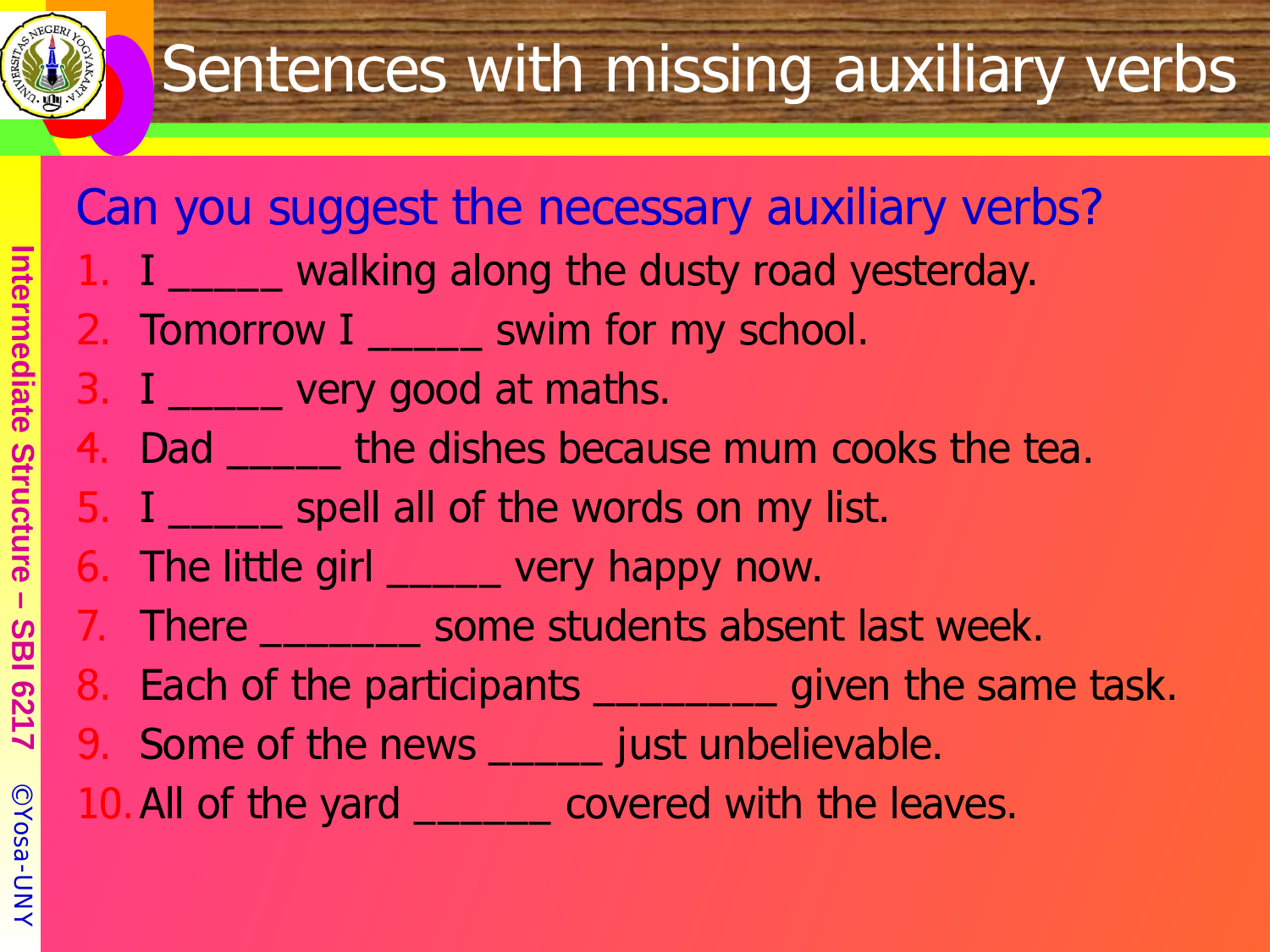

# Sentences with missing auxiliary verbs
Can you suggest the necessary auxiliary verbs?
I _____ walking along the dusty road yesterday.
Tomorrow I _____ swim for my school.
I _____ very good at maths.
Dad _____ the dishes because mum cooks the tea.
I _____ spell all of the words on my list.
The little girl _____ very happy now.
There _______ some students absent last week.
Each of the participants ________ given the same task.
Some of the news _____ just unbelievable.
All of the yard ______ covered with the leaves.